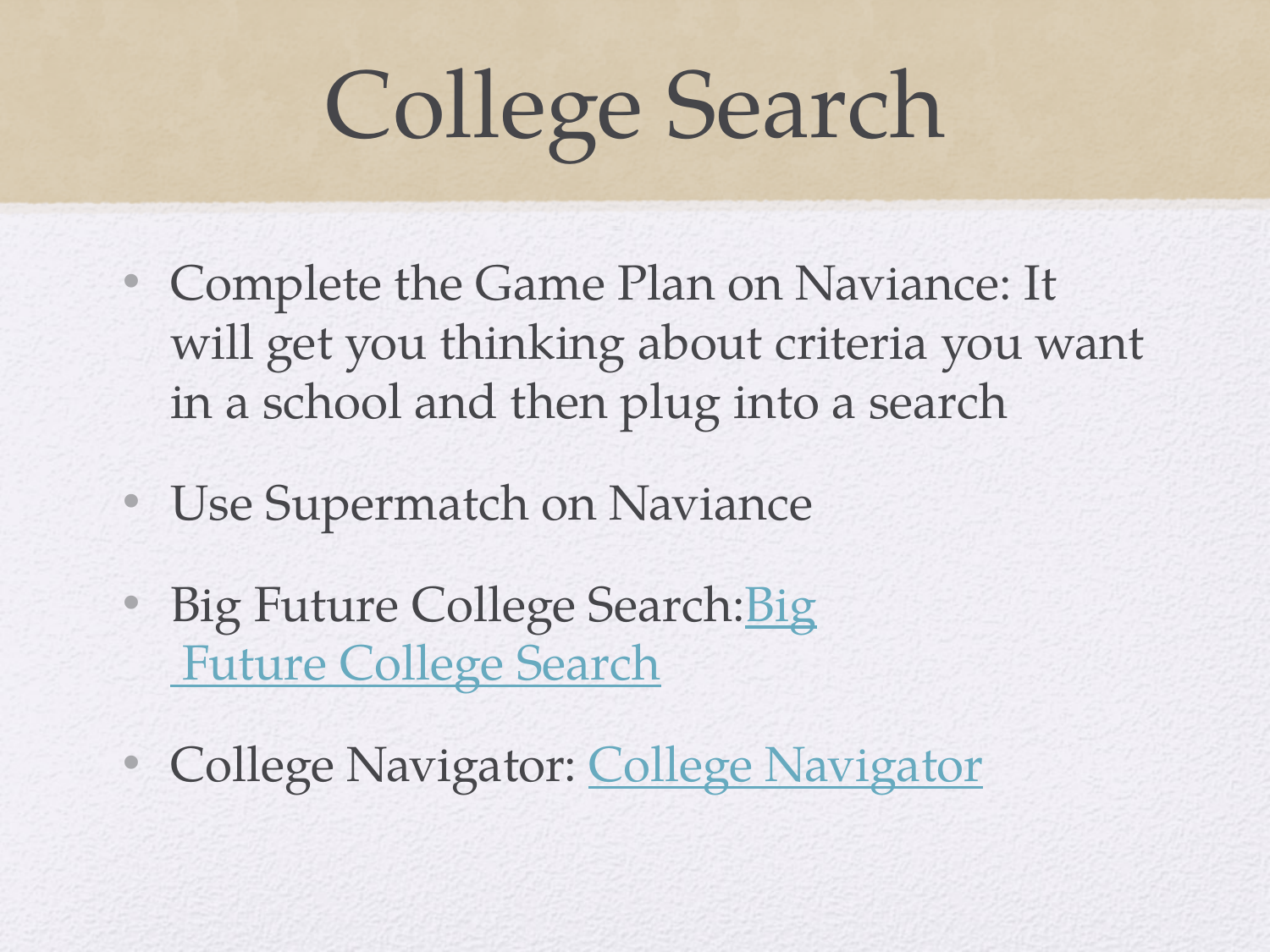

# College Search
Complete the Game Plan on Naviance: It will get you thinking about criteria you want in a school and then plug into a search
Use Supermatch on Naviance
Big Future College Search:Big Future College Search
College Navigator: College Navigator